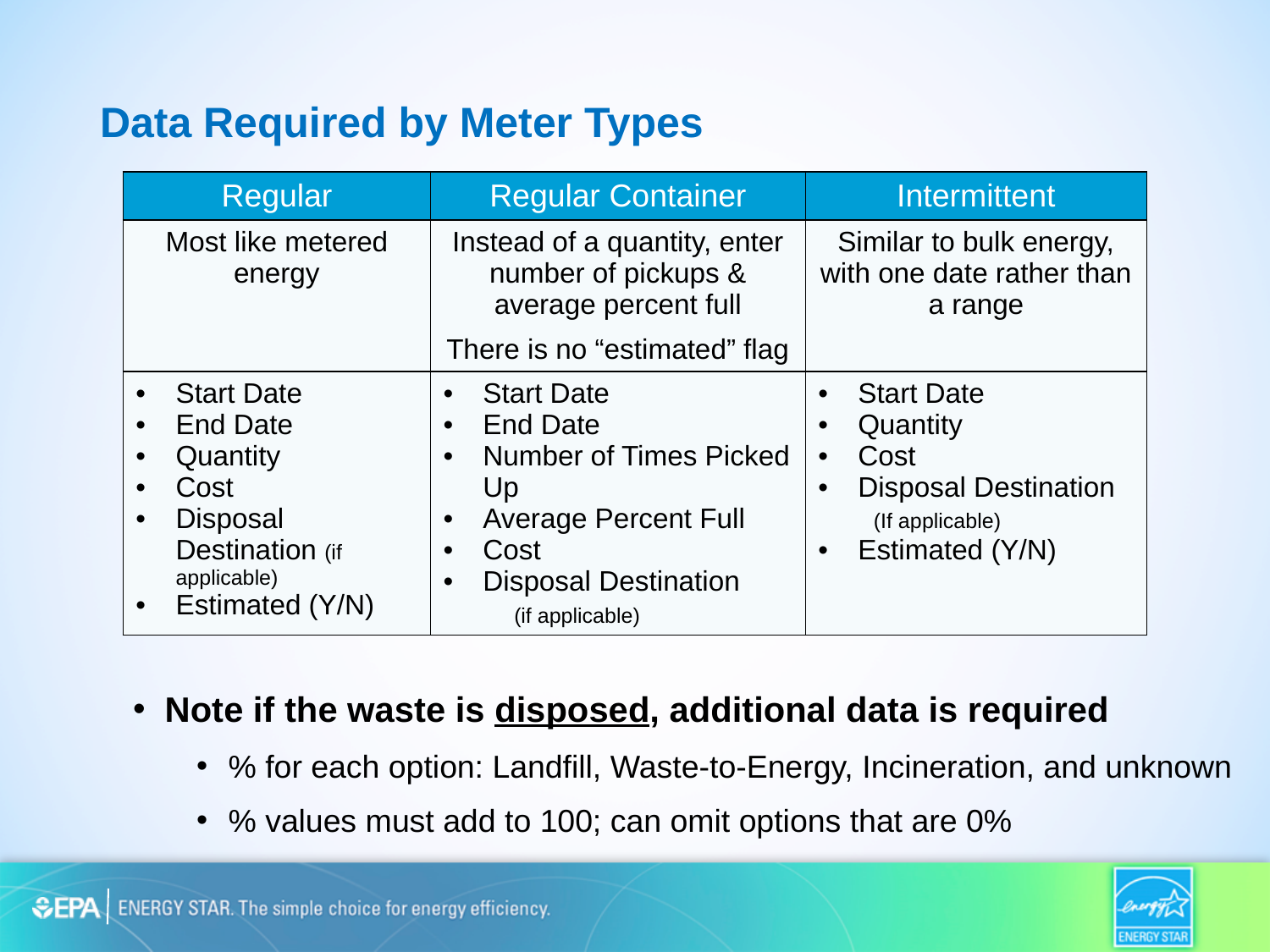

# Data Required by Meter Types
| Regular | Regular Container | Intermittent |
| --- | --- | --- |
| Most like metered energy | Instead of a quantity, enter number of pickups & average percent full There is no “estimated” flag | Similar to bulk energy, with one date rather than a range |
| Start Date End Date Quantity Cost Disposal Destination (if applicable) Estimated (Y/N) | Start Date End Date Number of Times Picked Up Average Percent Full Cost Disposal Destination (if applicable) | Start Date Quantity Cost Disposal Destination (If applicable) Estimated (Y/N) |
Note if the waste is disposed, additional data is required
% for each option: Landfill, Waste-to-Energy, Incineration, and unknown
% values must add to 100; can omit options that are 0%